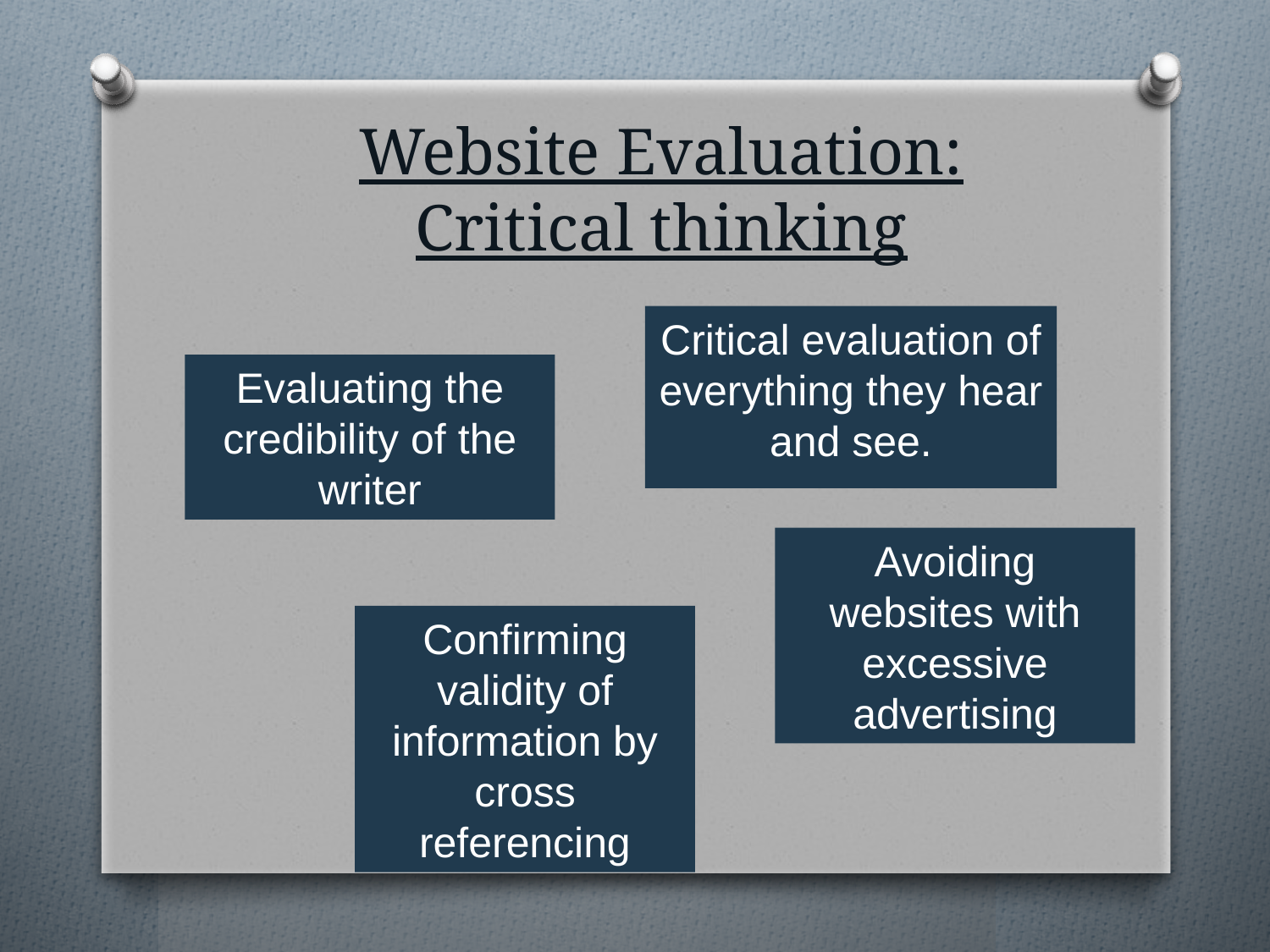

# Website Evaluation: Critical thinking
Critical evaluation of everything they hear and see.
Evaluating the credibility of the writer
Avoiding websites with excessive advertising
Confirming validity of information by cross referencing